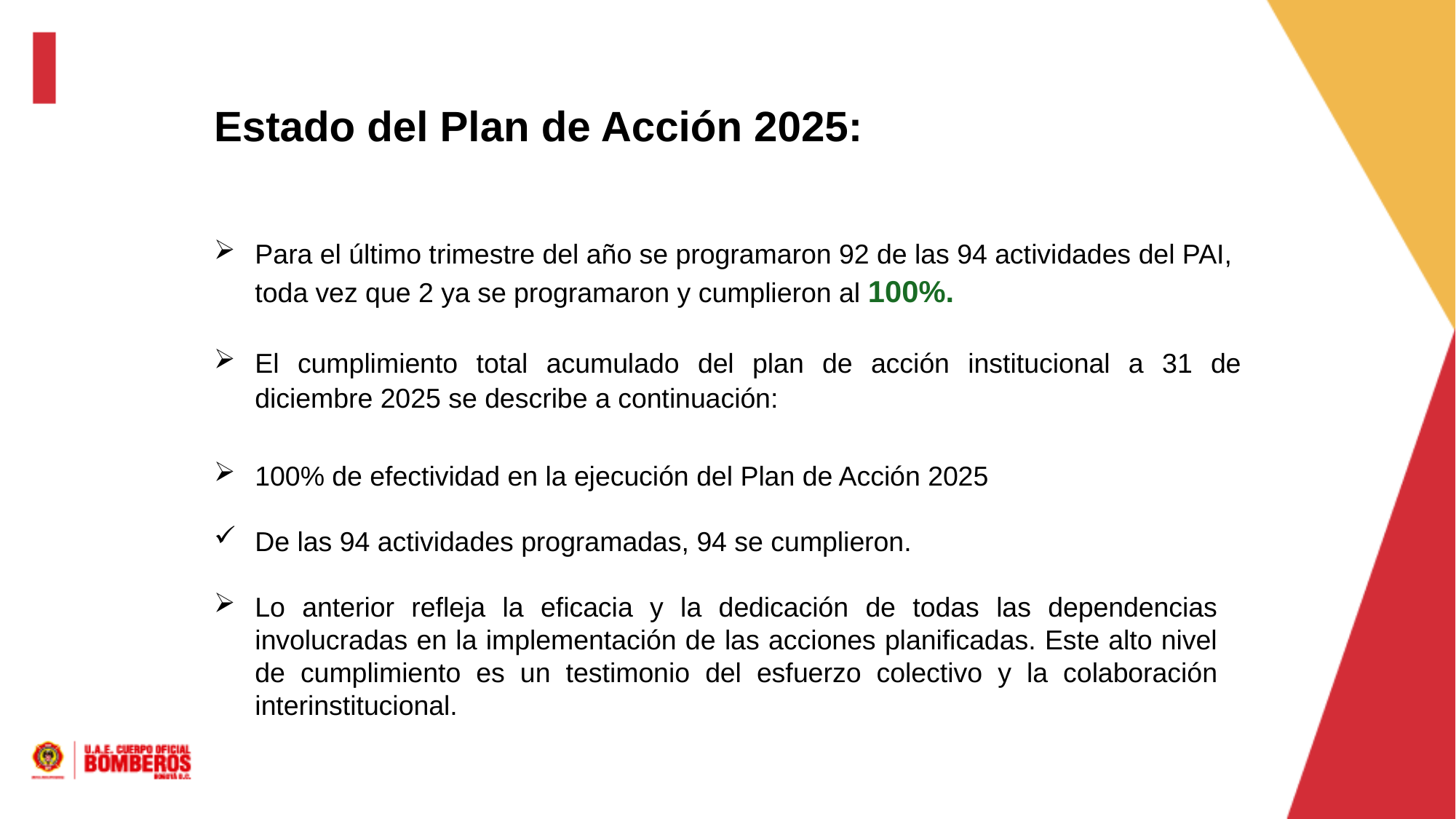

Estado del Plan de Acción 2025:

Para el último trimestre del año se programaron 92 de las 94 actividades del PAI, toda vez que 2 ya se programaron y cumplieron al 100%.

El cumplimiento total acumulado del plan de acción institucional a 31 de diciembre 2025 se describe a continuación:

100% de efectividad en la ejecución del Plan de Acción 2025

De las 94 actividades programadas, 94 se cumplieron.

Lo anterior refleja la eficacia y la dedicación de todas las dependencias involucradas en la implementación de las acciones planificadas. Este alto nivel de cumplimiento es un testimonio del esfuerzo colectivo y la colaboración interinstitucional.